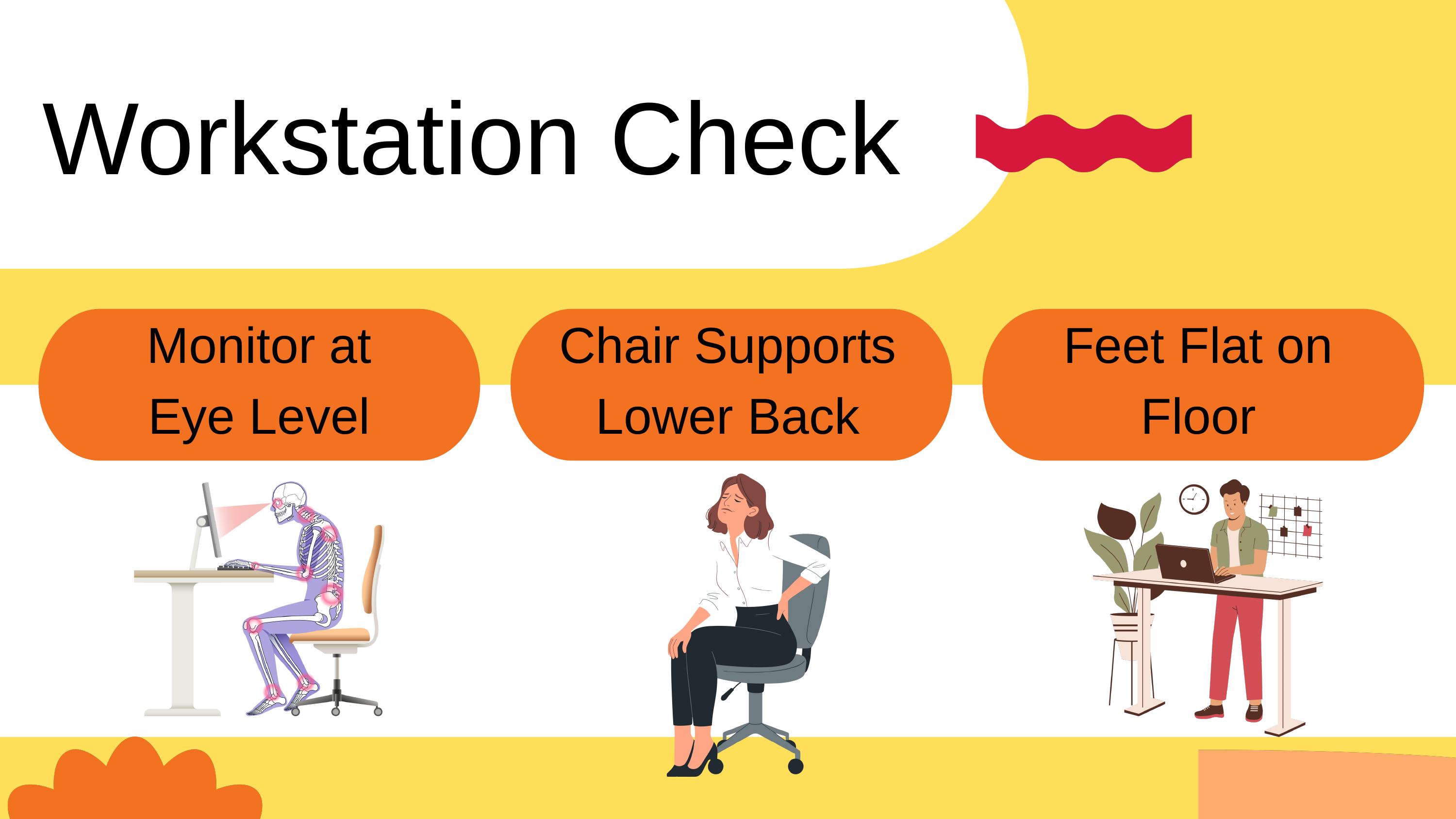

Workstation Check

Monitor at Eye Level
Chair Supports Lower Back
Feet Flat on Floor